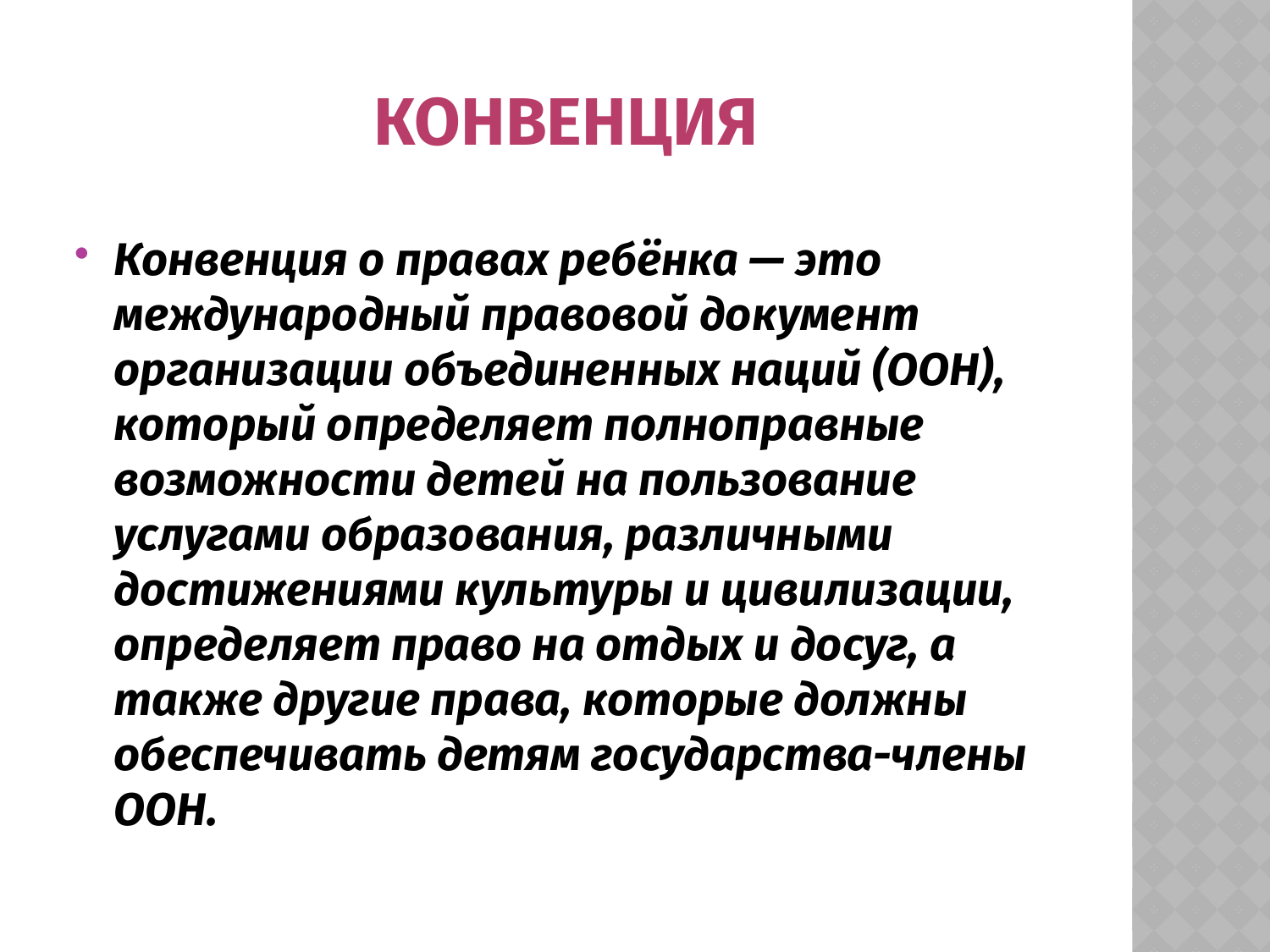

# Конвенция
Конвенция о правах ребёнка — это международный правовой документ организации объединенных наций (ООН), который определяет полноправные возможности детей на пользование услугами образования, различными достижениями культуры и цивилизации, определяет право на отдых и досуг, а также другие права, которые должны обеспечивать детям государства-члены ООН.